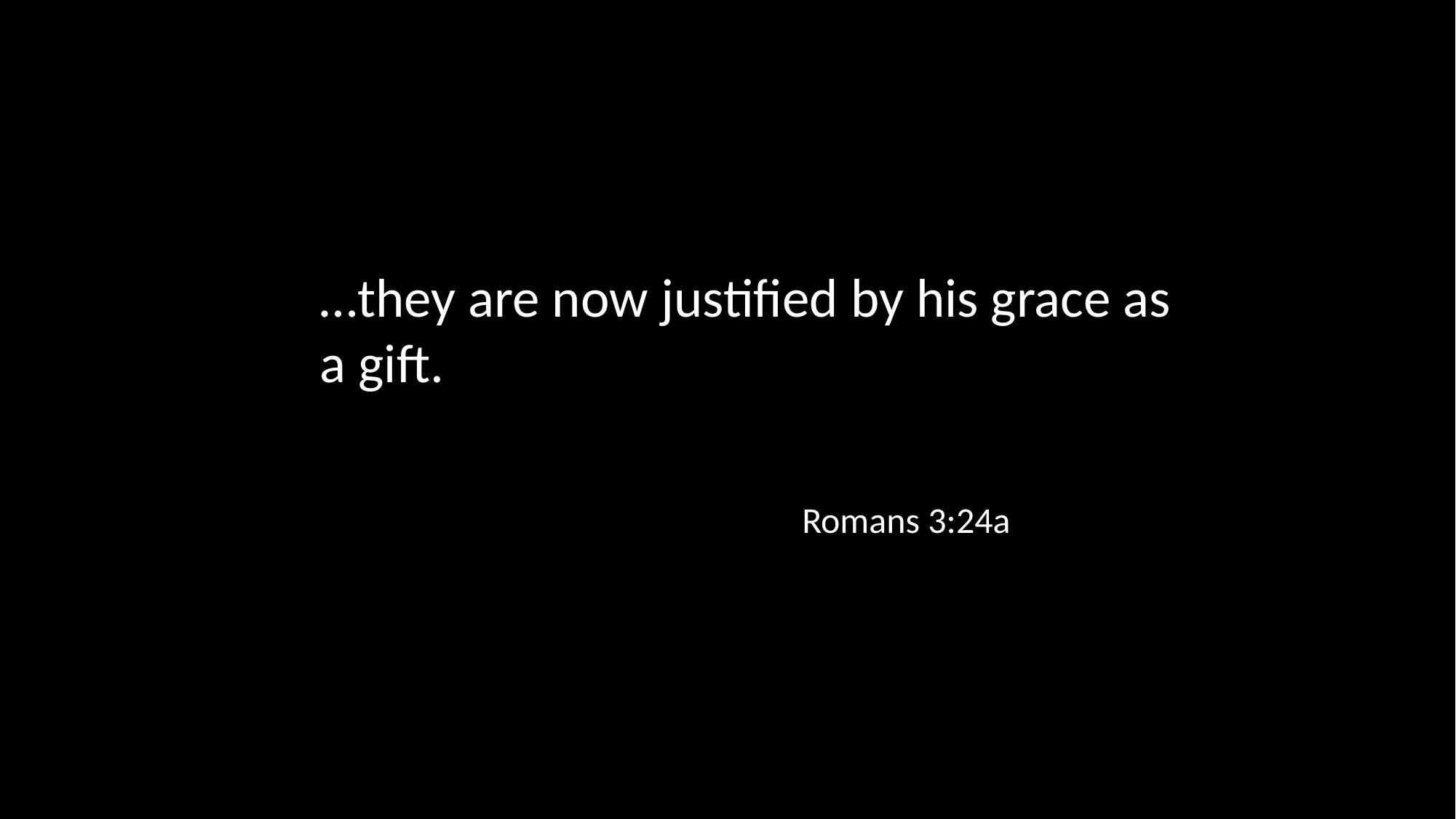

…they are now justified by his grace as a gift.
Romans 3:24a